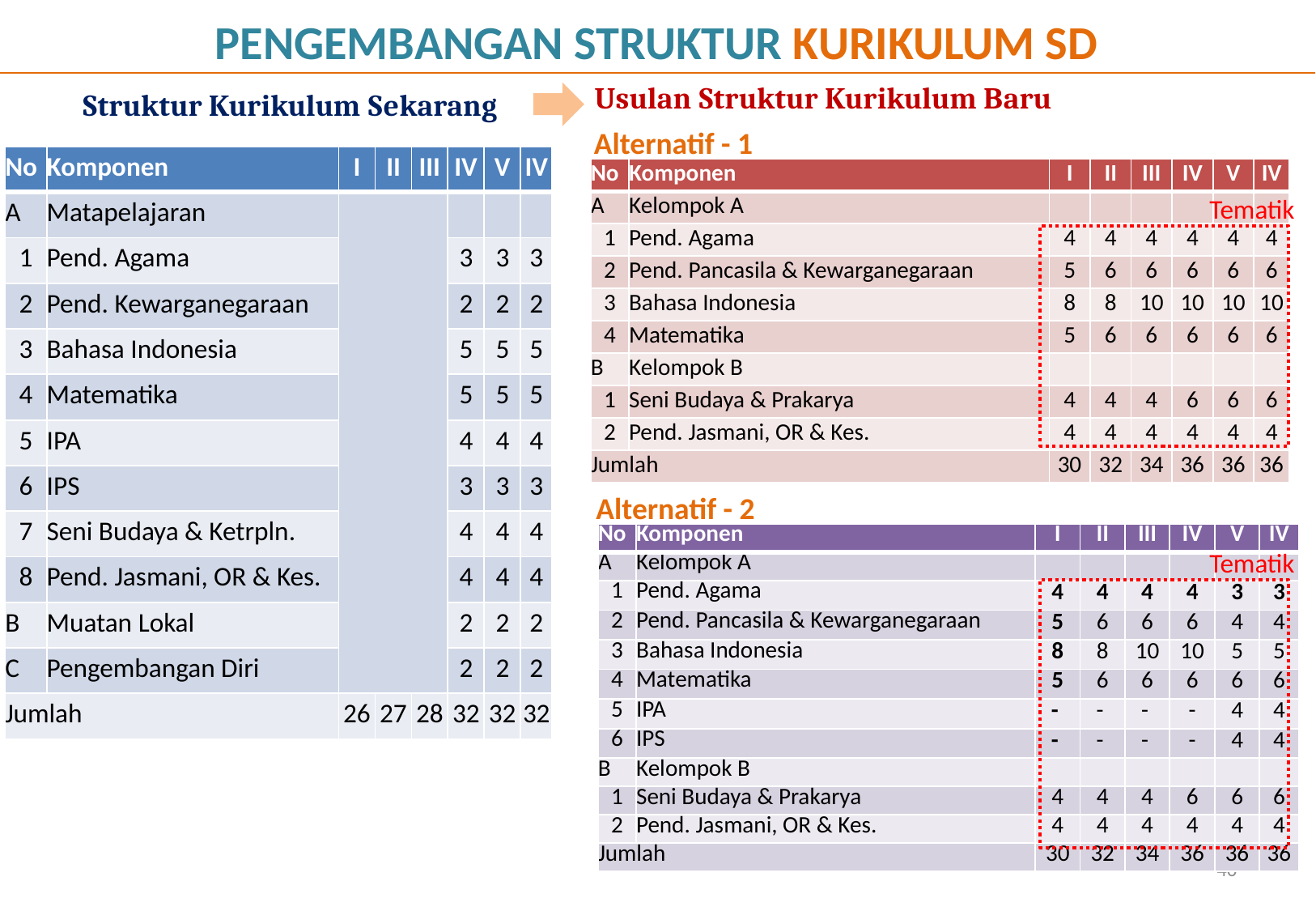

PENGEMBANGAN STRUKTUR KURIKULUM SD
Usulan Struktur Kurikulum Baru
Struktur Kurikulum Sekarang

Alternatif - 1
| No | Komponen | I | II | III | IV | V | IV |
| --- | --- | --- | --- | --- | --- | --- | --- |
| A | Matapelajaran |  |  |  |  |  |  |
| 1 | Pend. Agama |  |  |  | 3 | 3 | 3 |
| 2 | Pend. Kewarganegaraan |  |  |  | 2 | 2 | 2 |
| 3 | Bahasa Indonesia |  |  |  | 5 | 5 | 5 |
| 4 | Matematika |  |  |  | 5 | 5 | 5 |
| 5 | IPA |  |  |  | 4 | 4 | 4 |
| 6 | IPS |  |  |  | 3 | 3 | 3 |
| 7 | Seni Budaya & Ketrpln. |  |  |  | 4 | 4 | 4 |
| 8 | Pend. Jasmani, OR & Kes. |  |  |  | 4 | 4 | 4 |
| B | Muatan Lokal |  |  |  | 2 | 2 | 2 |
| C | Pengembangan Diri |  |  |  | 2 | 2 | 2 |
| Jumlah |  | 26 | 27 | 28 | 32 | 32 | 32 |
| No | Komponen | I | II | III | IV | V | IV |
| --- | --- | --- | --- | --- | --- | --- | --- |
| A | Kelompok A |  |  |  |  |  |  |
| 1 | Pend. Agama | 4 | 4 | 4 | 4 | 4 | 4 |
| 2 | Pend. Pancasila & Kewarganegaraan | 5 | 6 | 6 | 6 | 6 | 6 |
| 3 | Bahasa Indonesia | 8 | 8 | 10 | 10 | 10 | 10 |
| 4 | Matematika | 5 | 6 | 6 | 6 | 6 | 6 |
| B | Kelompok B |  |  |  |  |  |  |
| 1 | Seni Budaya & Prakarya | 4 | 4 | 4 | 6 | 6 | 6 |
| 2 | Pend. Jasmani, OR & Kes. | 4 | 4 | 4 | 4 | 4 | 4 |
| Jumlah |  | 30 | 32 | 34 | 36 | 36 | 36 |
Tematik

Alternatif - 2
| No | Komponen | I | II | III | IV | V | IV |
| --- | --- | --- | --- | --- | --- | --- | --- |
| A | Kelompok A |  |  |  |  |  |  |
| 1 | Pend. Agama | 4 | 4 | 4 | 4 | 3 | 3 |
| 2 | Pend. Pancasila & Kewarganegaraan | 5 | 6 | 6 | 6 | 4 | 4 |
| 3 | Bahasa Indonesia | 8 | 8 | 10 | 10 | 5 | 5 |
| 4 | Matematika | 5 | 6 | 6 | 6 | 6 | 6 |
| 5 | IPA | - | - | - | - | 4 | 4 |
| 6 | IPS | - | - | - | - | 4 | 4 |
| B | Kelompok B |  |  |  |  |  |  |
| 1 | Seni Budaya & Prakarya | 4 | 4 | 4 | 6 | 6 | 6 |
| 2 | Pend. Jasmani, OR & Kes. | 4 | 4 | 4 | 4 | 4 | 4 |
| Jumlah |  | 30 | 32 | 34 | 36 | 36 | 36 |
Tematik

40